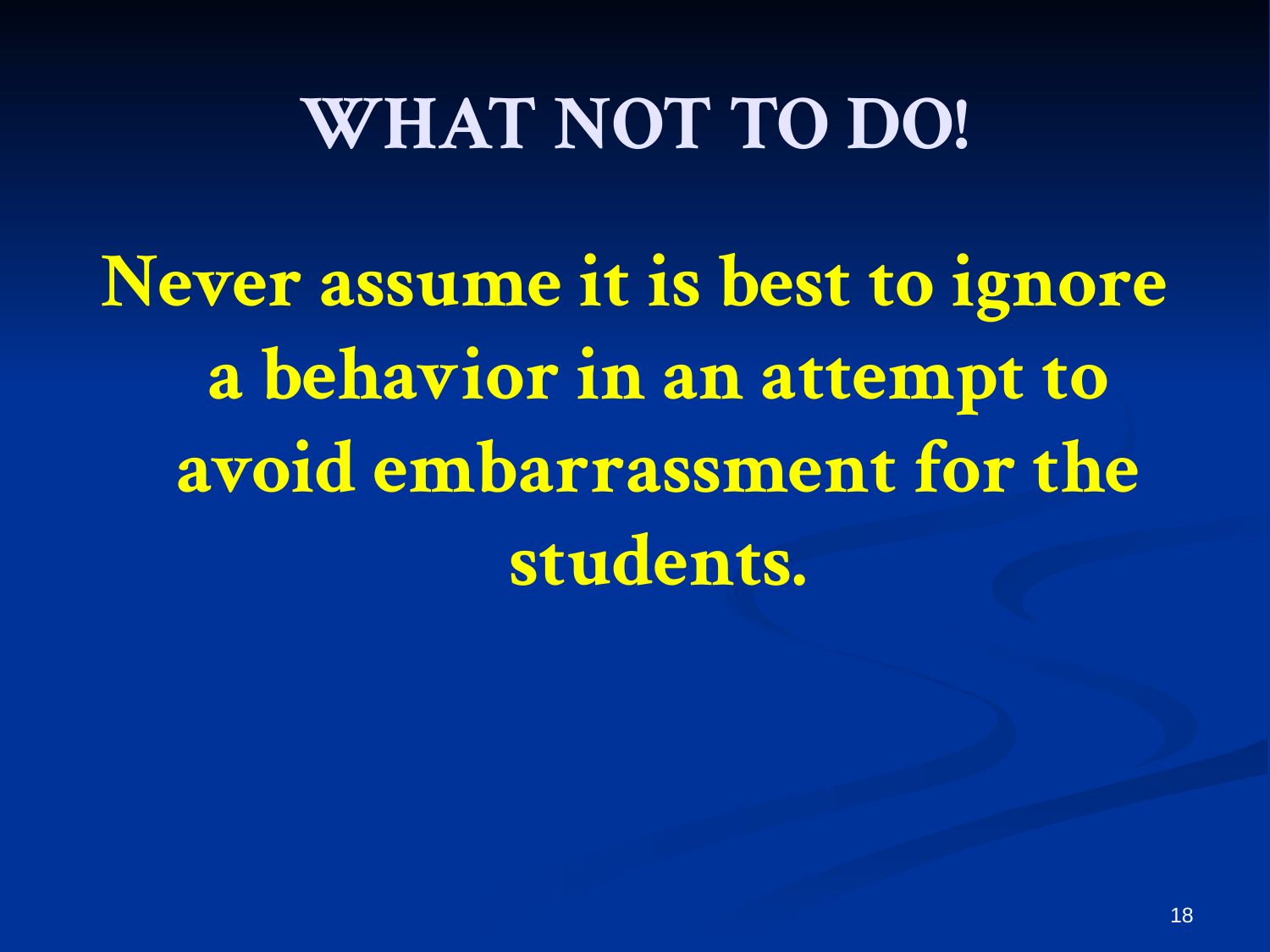

# WHAT NOT TO DO!
Never assume it is best to ignore a behavior in an attempt to avoid embarrassment for the students.

18